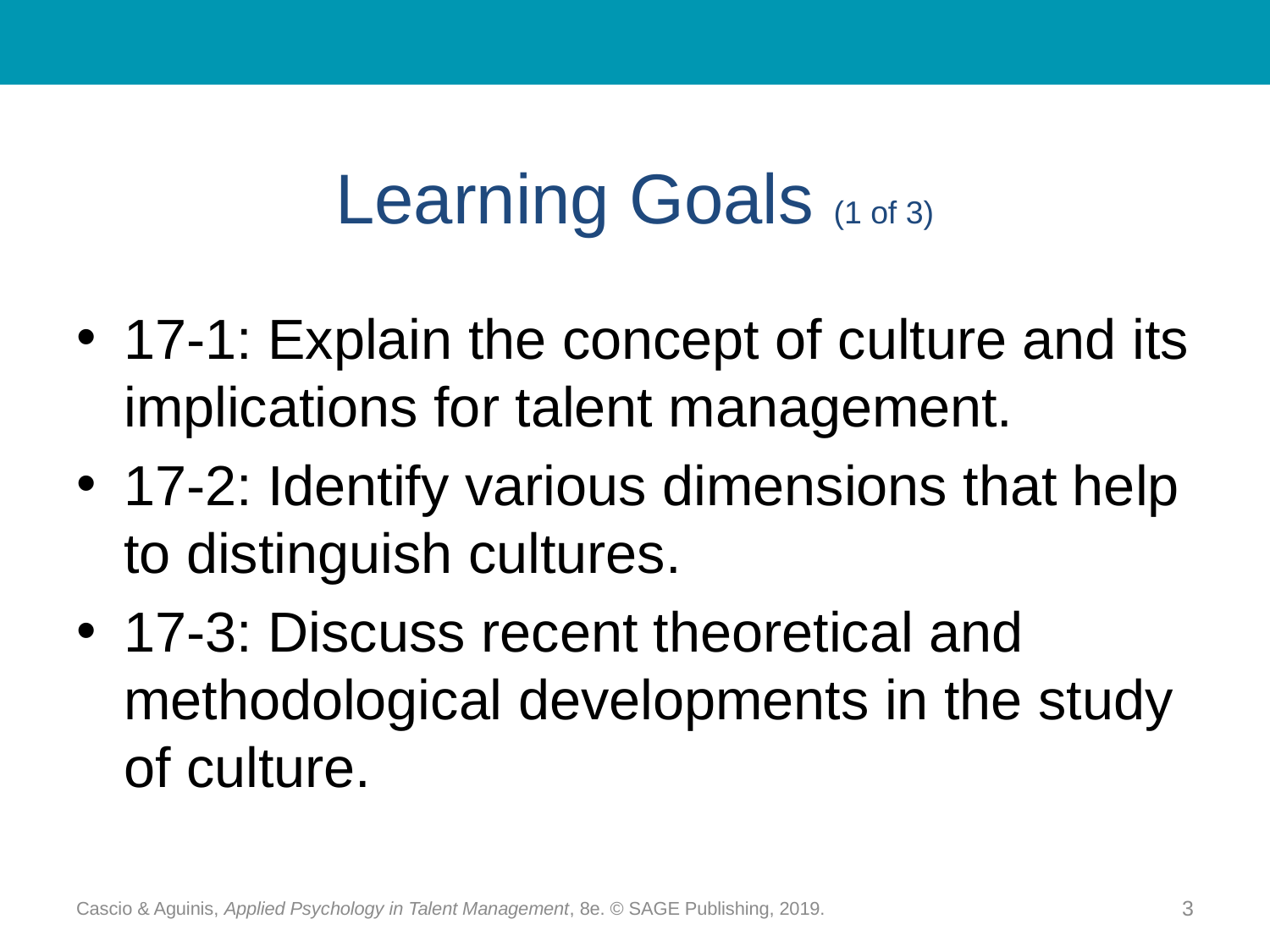

# Learning Goals (1 of 3)
17-1: Explain the concept of culture and its implications for talent management.
17-2: Identify various dimensions that help to distinguish cultures.
17-3: Discuss recent theoretical and methodological developments in the study of culture.
Cascio & Aguinis, Applied Psychology in Talent Management, 8e. © SAGE Publishing, 2019.
3